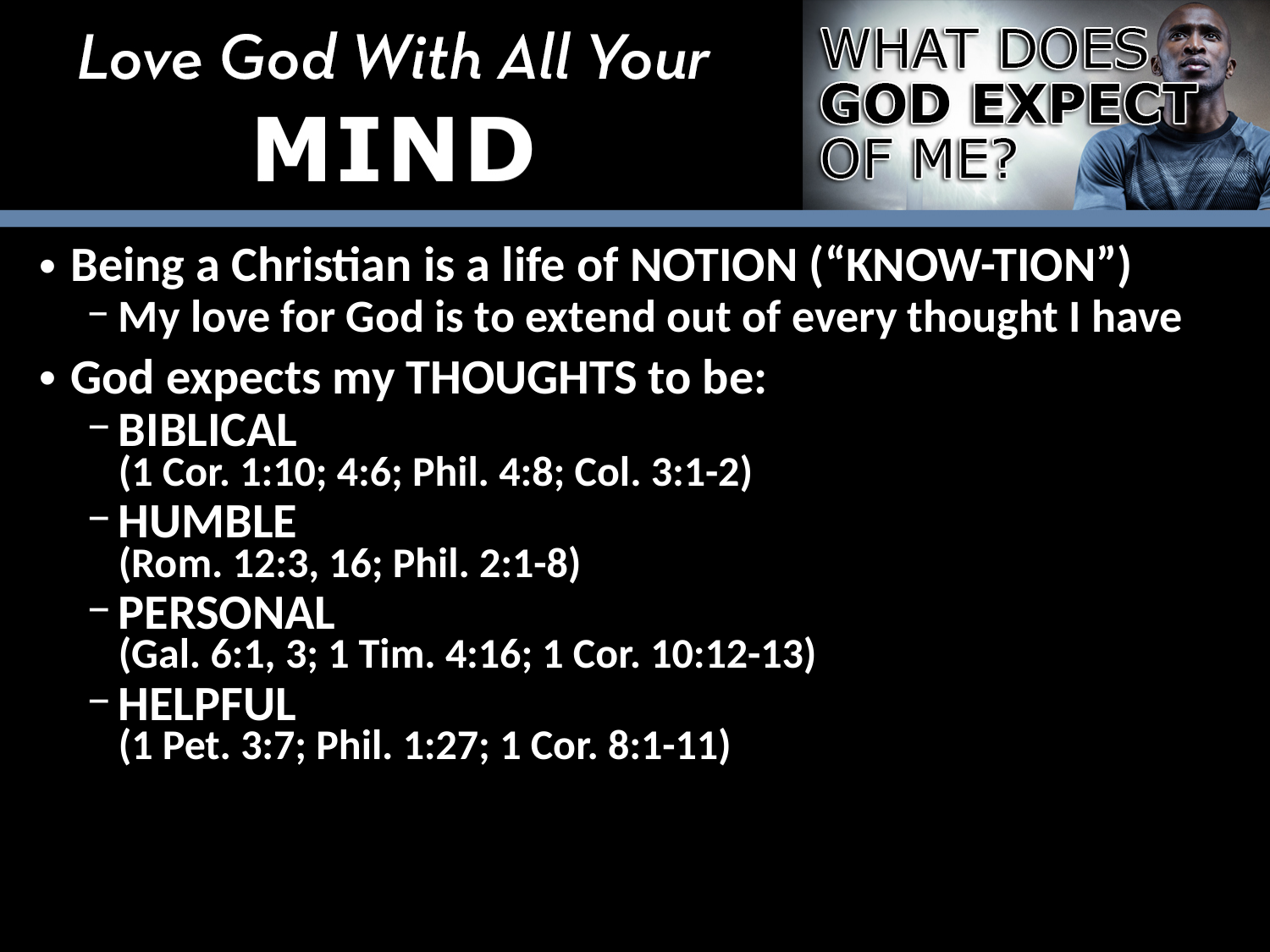

Being a Christian is a life of NOTION (“KNOW-TION”)
My love for God is to extend out of every thought I have
God expects my THOUGHTS to be:
BIBLICAL
(1 Cor. 1:10; 4:6; Phil. 4:8; Col. 3:1-2)
HUMBLE
(Rom. 12:3, 16; Phil. 2:1-8)
PERSONAL
(Gal. 6:1, 3; 1 Tim. 4:16; 1 Cor. 10:12-13)
HELPFUL
(1 Pet. 3:7; Phil. 1:27; 1 Cor. 8:1-11)